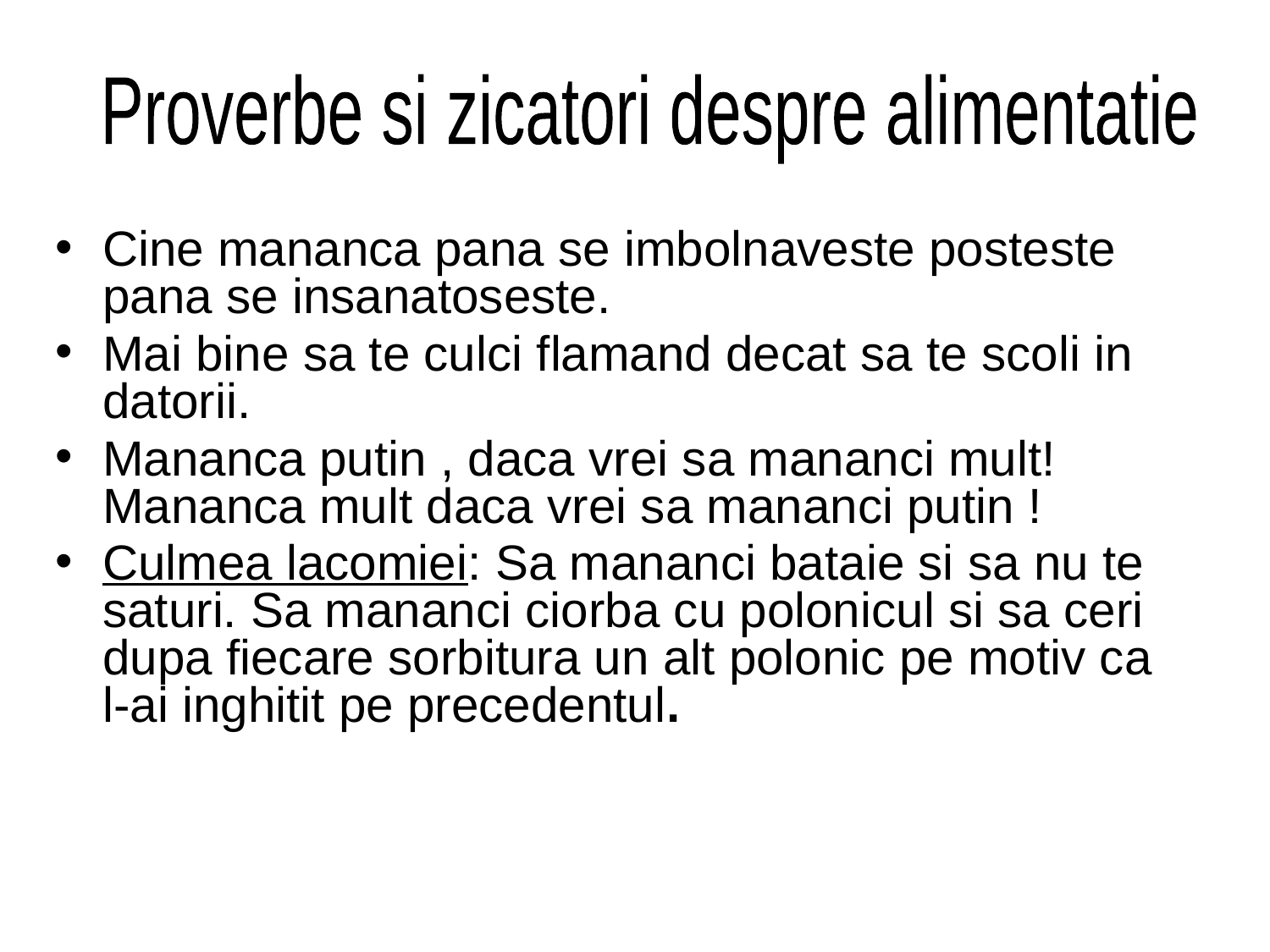

#
Proverbe si zicatori despre alimentatie
Cine mananca pana se imbolnaveste posteste pana se insanatoseste.
Mai bine sa te culci flamand decat sa te scoli in datorii.
Mananca putin , daca vrei sa mananci mult! Mananca mult daca vrei sa mananci putin !
Culmea lacomiei: Sa mananci bataie si sa nu te saturi. Sa mananci ciorba cu polonicul si sa ceri dupa fiecare sorbitura un alt polonic pe motiv ca l-ai inghitit pe precedentul.